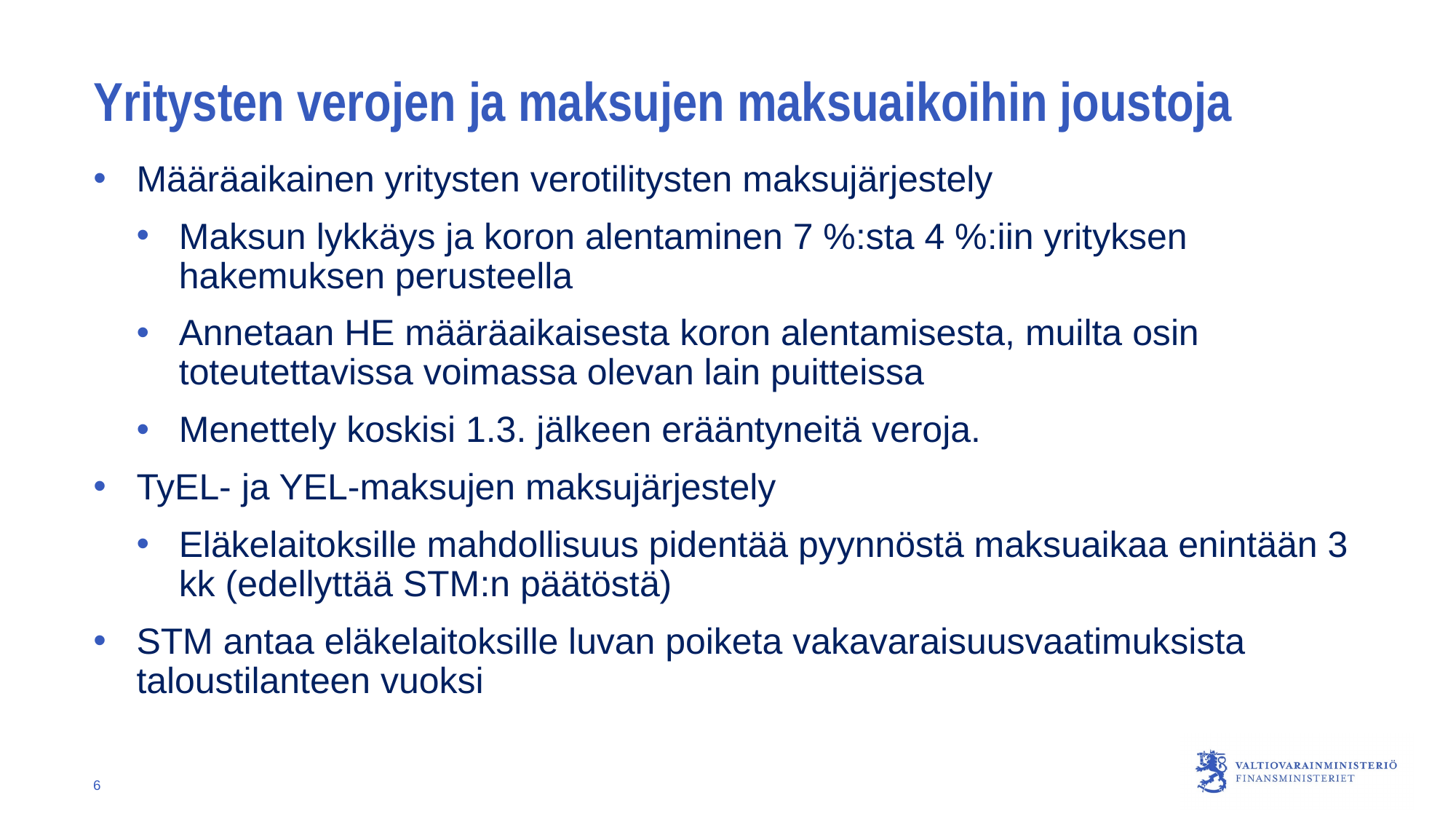

# Yritysten verojen ja maksujen maksuaikoihin joustoja
Määräaikainen yritysten verotilitysten maksujärjestely
Maksun lykkäys ja koron alentaminen 7 %:sta 4 %:iin yrityksen hakemuksen perusteella
Annetaan HE määräaikaisesta koron alentamisesta, muilta osin toteutettavissa voimassa olevan lain puitteissa
Menettely koskisi 1.3. jälkeen erääntyneitä veroja.
TyEL- ja YEL-maksujen maksujärjestely
Eläkelaitoksille mahdollisuus pidentää pyynnöstä maksuaikaa enintään 3 kk (edellyttää STM:n päätöstä)
STM antaa eläkelaitoksille luvan poiketa vakavaraisuusvaatimuksista taloustilanteen vuoksi
6